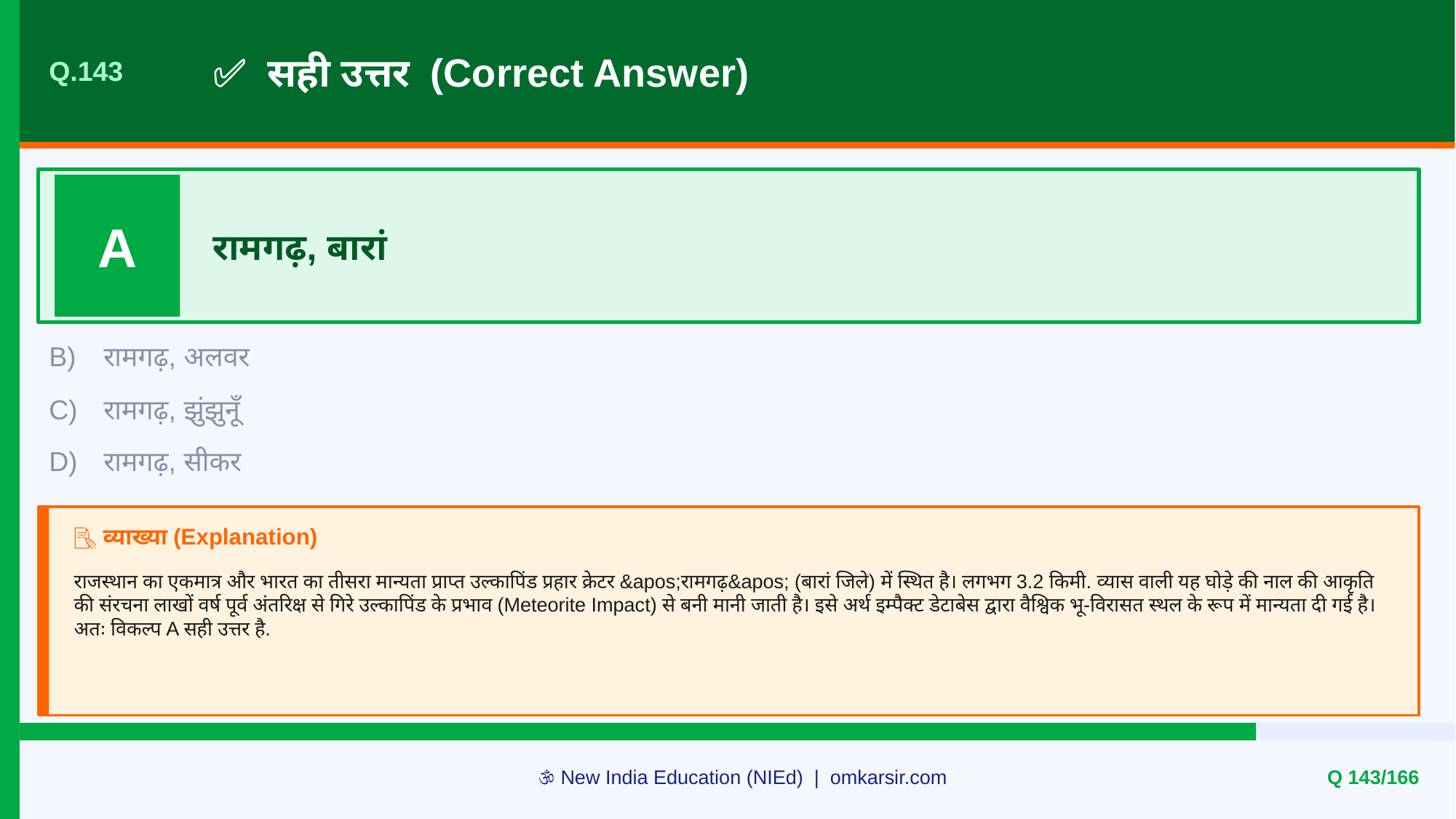

✅  सही उत्तर  (Correct Answer)
Q.143

A
रामगढ़, बारां
B)
रामगढ़, अलवर
C)
रामगढ़, झुंझुनूँ
D)
रामगढ़, सीकर

📝 व्याख्या (Explanation)
राजस्थान का एकमात्र और भारत का तीसरा मान्यता प्राप्त उल्कापिंड प्रहार क्रेटर &apos;रामगढ़&apos; (बारां जिले) में स्थित है। लगभग 3.2 किमी. व्यास वाली यह घोड़े की नाल की आकृति की संरचना लाखों वर्ष पूर्व अंतरिक्ष से गिरे उल्कापिंड के प्रभाव (Meteorite Impact) से बनी मानी जाती है। इसे अर्थ इम्पैक्ट डेटाबेस द्वारा वैश्विक भू-विरासत स्थल के रूप में मान्यता दी गई है। अतः विकल्प A सही उत्तर है.

🕉️ New India Education (NIEd)  |  omkarsir.com
Q 143/166